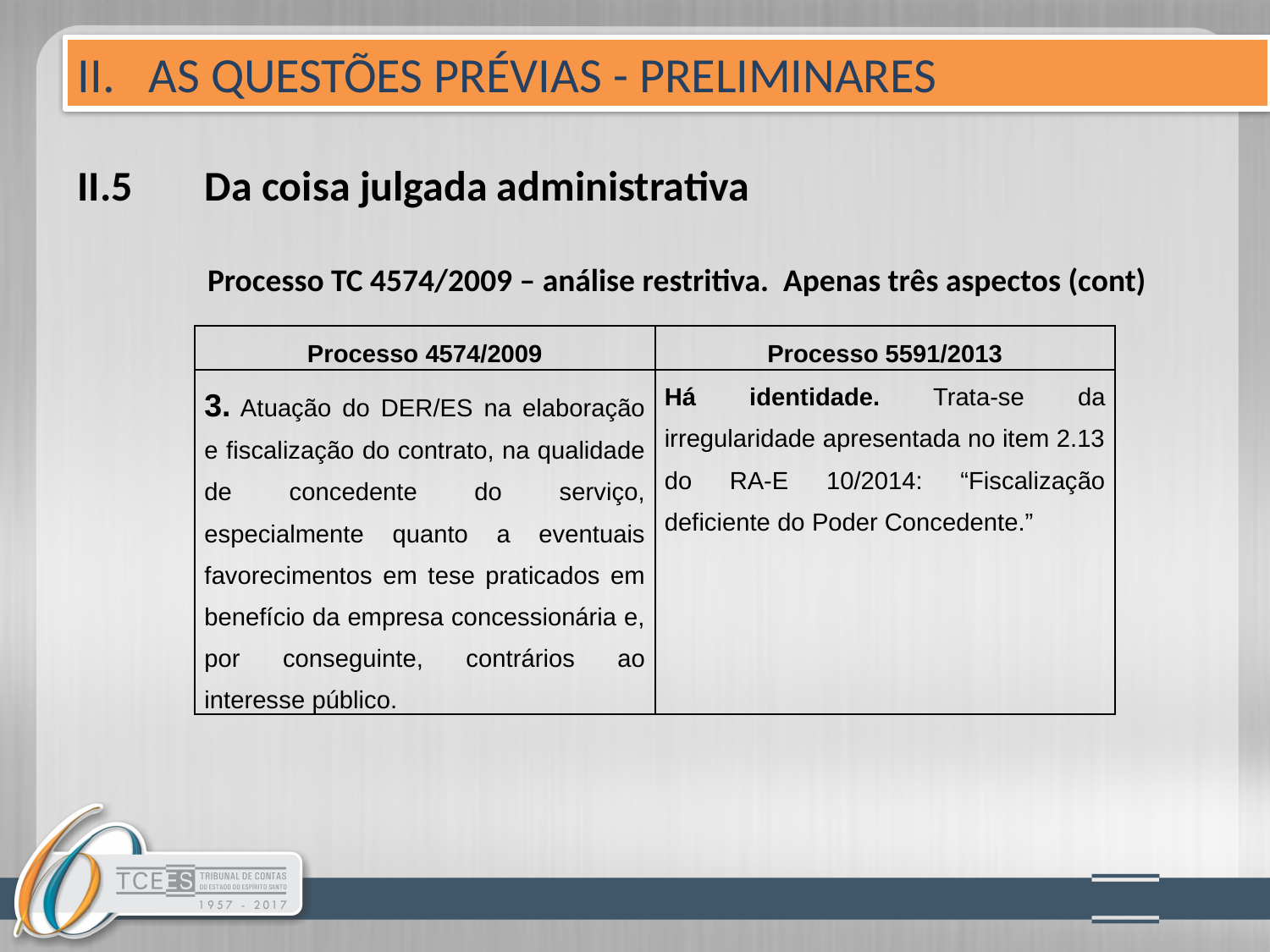

II.   AS QUESTÕES PRÉVIAS - PRELIMINARES
# II.5	Da coisa julgada administrativa

Processo TC 4574/2009 – análise restritiva.  Apenas três aspectos (cont)
| Processo 4574/2009 | Processo 5591/2013 |
| --- | --- |
| 3. Atuação do DER/ES na elaboração e fiscalização do contrato, na qualidade de concedente do serviço, especialmente quanto a eventuais favorecimentos em tese praticados em benefício da empresa concessionária e, por conseguinte, contrários ao interesse público. | Há identidade. Trata-se da irregularidade apresentada no item 2.13 do RA-E 10/2014: “Fiscalização deficiente do Poder Concedente.” |